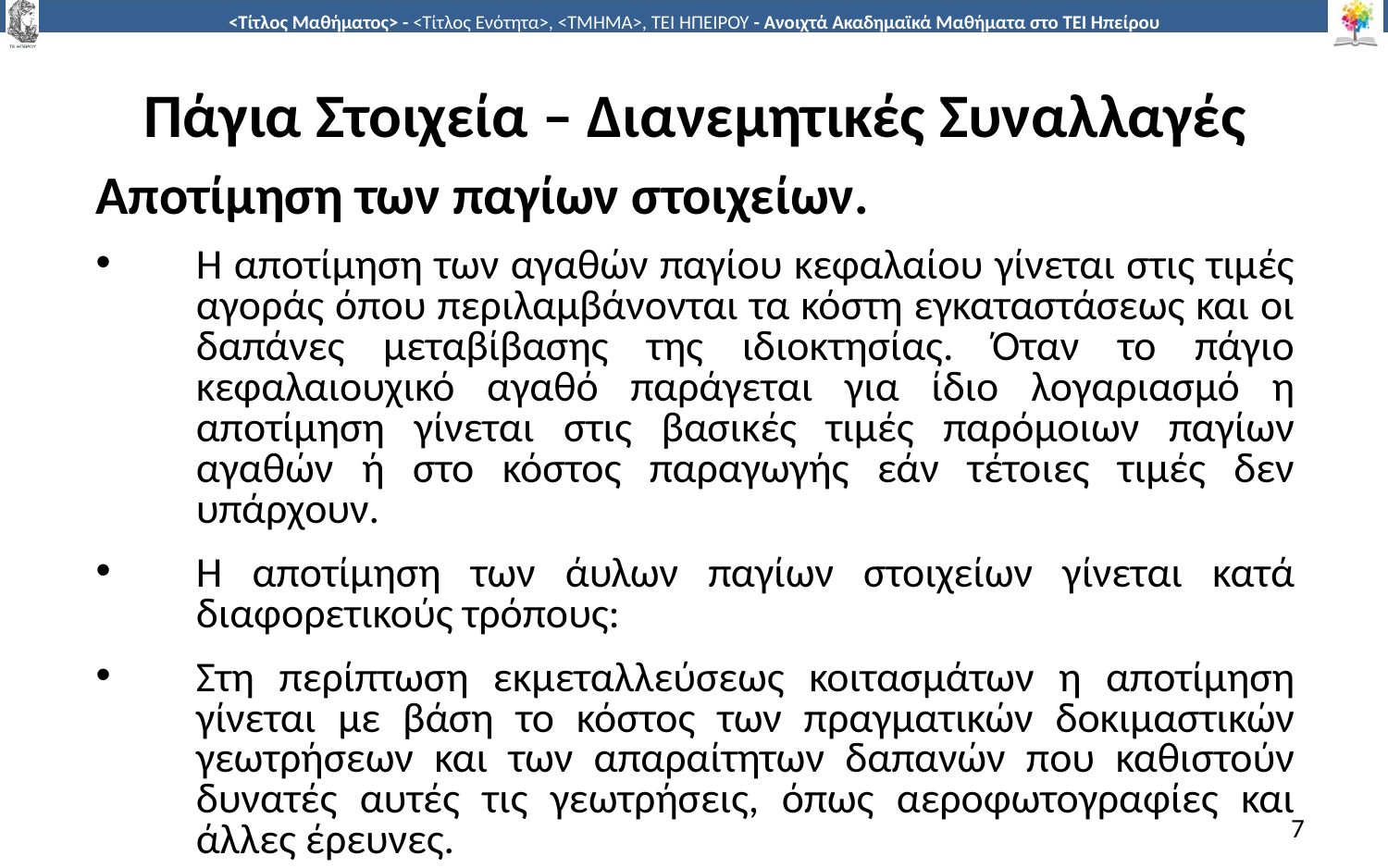

# Πάγια Στοιχεία – Διανεμητικές Συναλλαγές
Αποτίμηση των παγίων στοιχείων.
Η αποτίμηση των αγαθών παγίου κεφαλαίου γίνεται στις τιμές αγοράς όπου περιλαμβάνονται τα κόστη εγκαταστάσεως και οι δαπάνες μεταβίβασης της ιδιοκτησίας. Όταν το πάγιο κεφαλαιουχικό αγαθό παράγεται για ίδιο λογαριασμό η αποτίμηση γίνεται στις βασικές τιμές παρόμοιων παγίων αγαθών ή στο κόστος παραγωγής εάν τέτοιες τιμές δεν υπάρχουν.
Η αποτίμηση των άυλων παγίων στοιχείων γίνεται κατά διαφορετικούς τρόπους:
Στη περίπτωση εκμεταλλεύσεως κοιτασμάτων η αποτίμηση γίνεται με βάση το κόστος των πραγματικών δοκιμαστικών γεωτρήσεων και των απαραίτητων δαπανών που καθιστούν δυνατές αυτές τις γεωτρήσεις, όπως αεροφωτογραφίες και άλλες έρευνες.

7